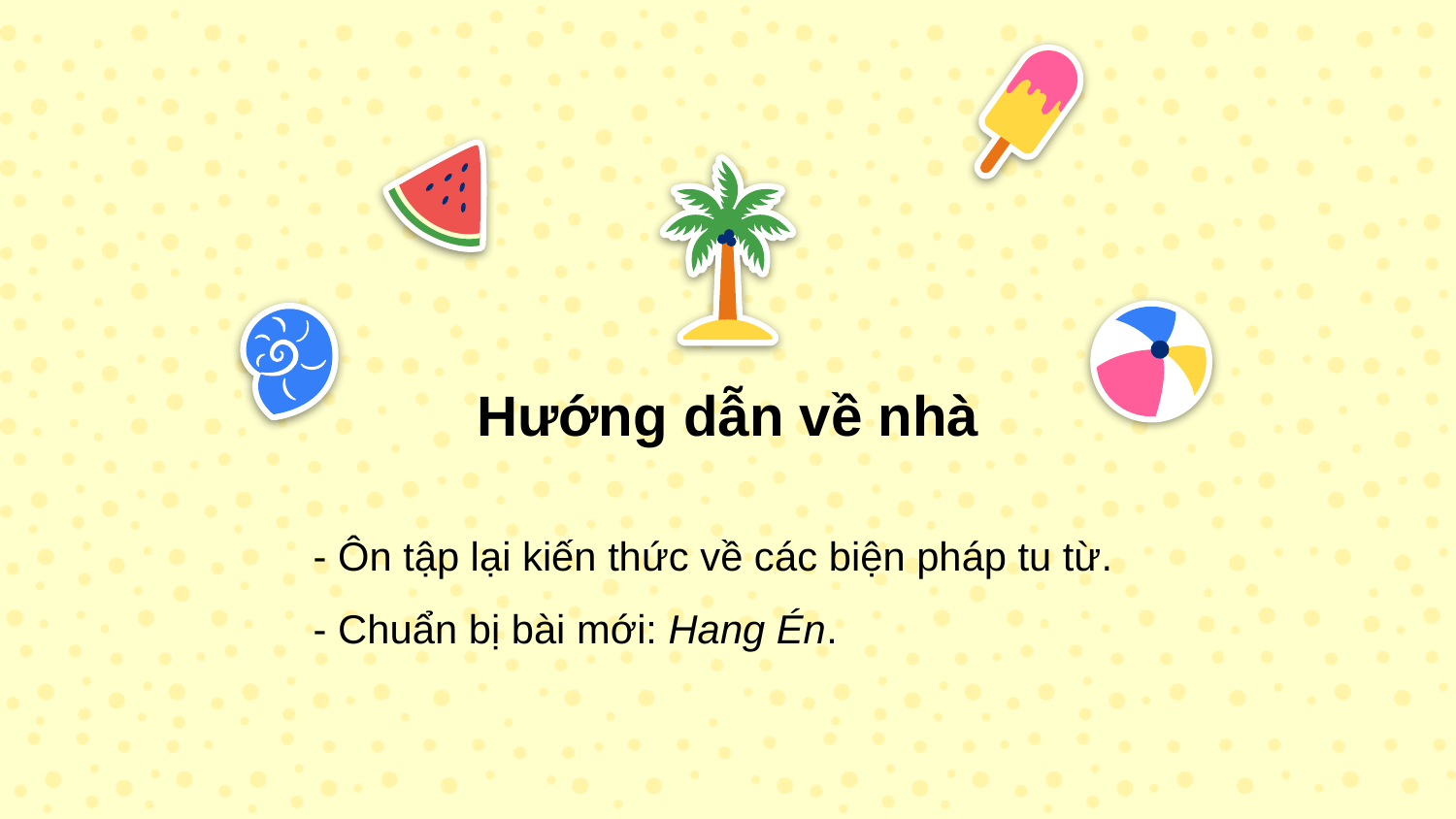

# Hướng dẫn về nhà
- Ôn tập lại kiến thức về các biện pháp tu từ.
- Chuẩn bị bài mới: Hang Én.